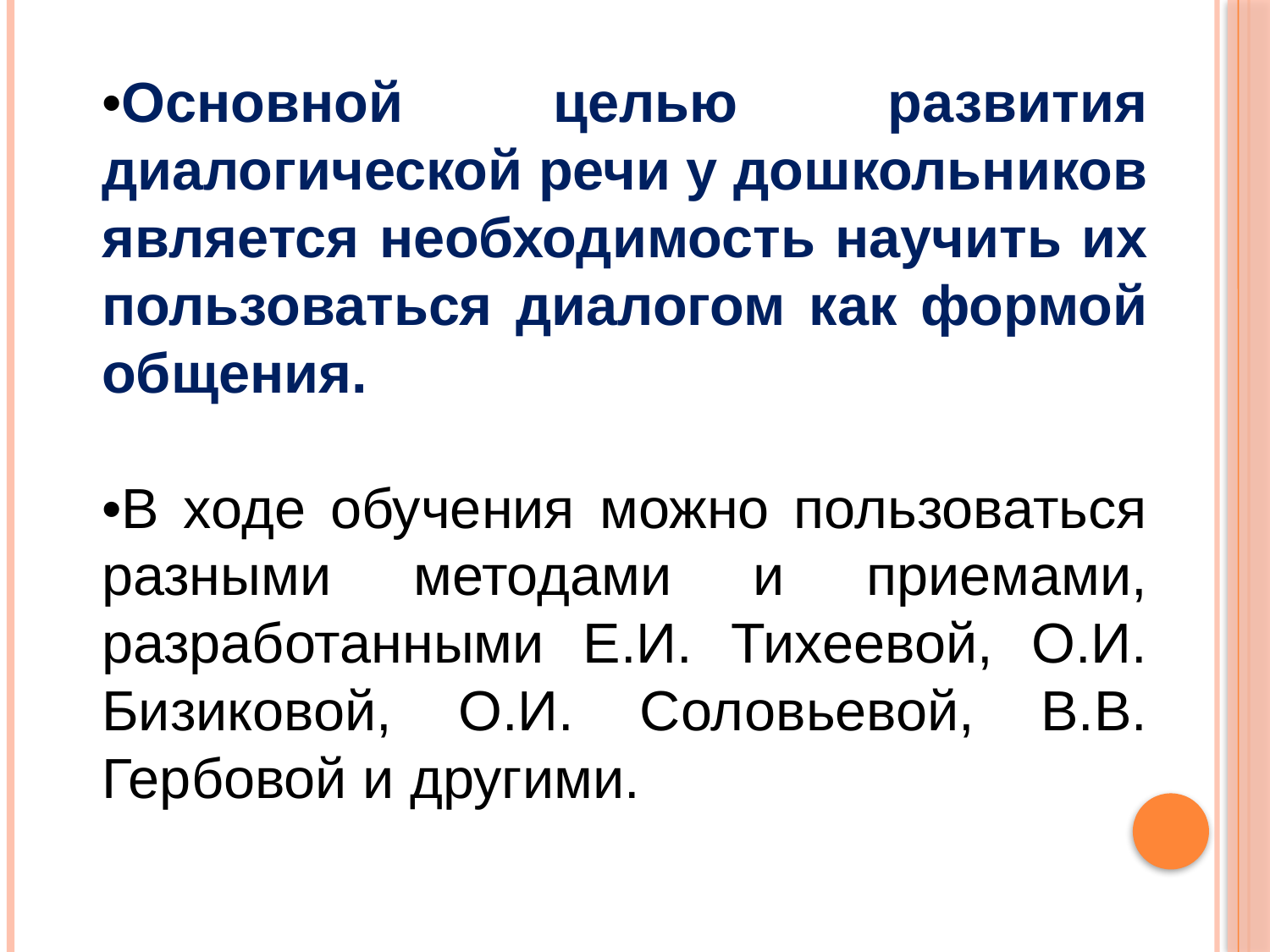

•Основной целью развития диалогической речи у дошкольников является необходимость научить их пользоваться диалогом как формой общения.

•В ходе обучения можно пользоваться разными методами и приемами, разработанными Е.И. Тихеевой, О.И. Бизиковой, О.И. Соловьевой, В.В. Гербовой и другими.